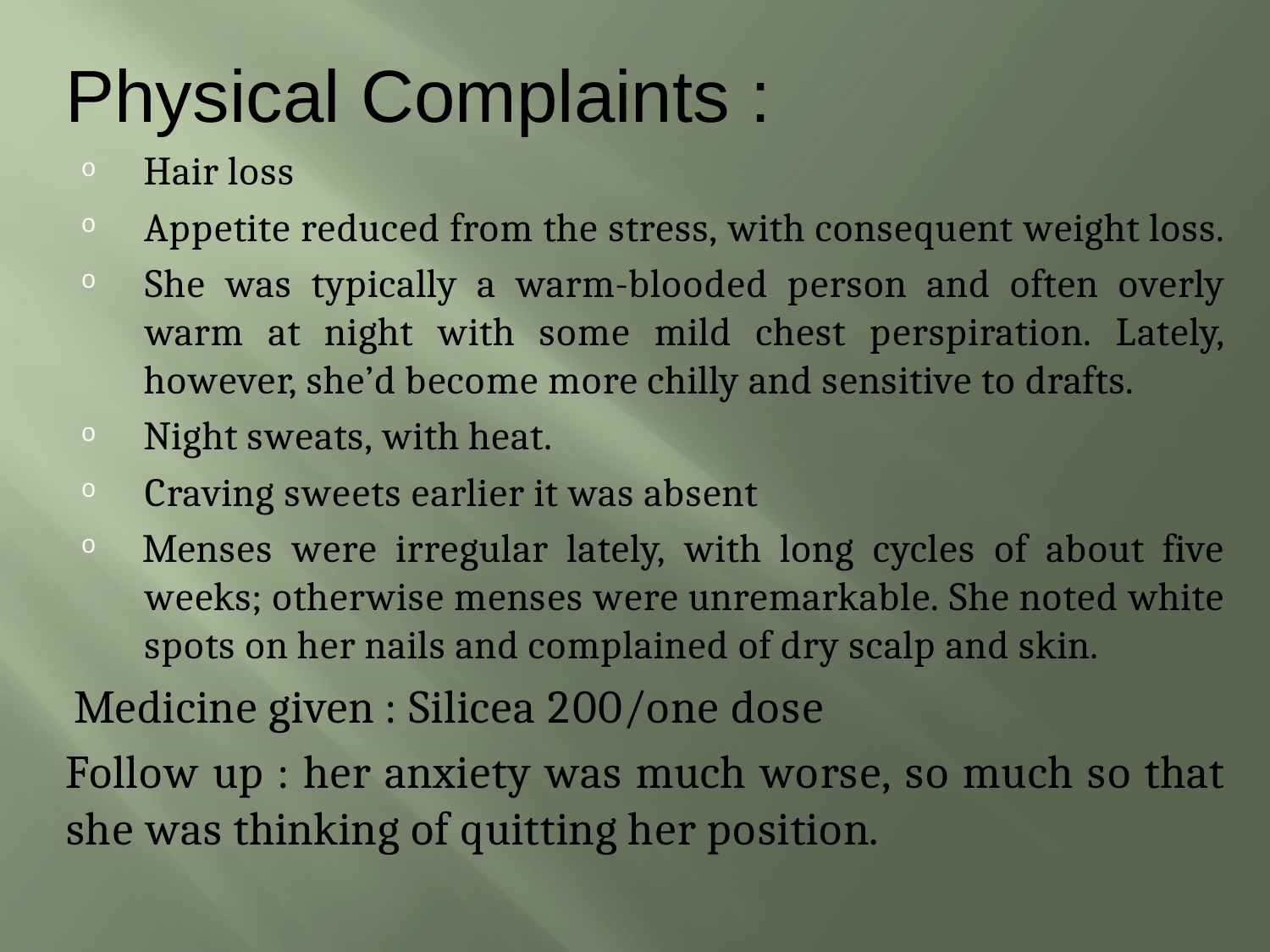

Physical Complaints :
Hair loss
Appetite reduced from the stress, with consequent weight loss.
She was typically a warm-blooded person and often overly warm at night with some mild chest perspiration. Lately, however, she’d become more chilly and sensitive to drafts.
Night sweats, with heat.
Craving sweets earlier it was absent
Menses were irregular lately, with long cycles of about five weeks; otherwise menses were unremarkable. She noted white spots on her nails and complained of dry scalp and skin.
 Medicine given : Silicea 200/one dose
Follow up : her anxiety was much worse, so much so that she was thinking of quitting her position.